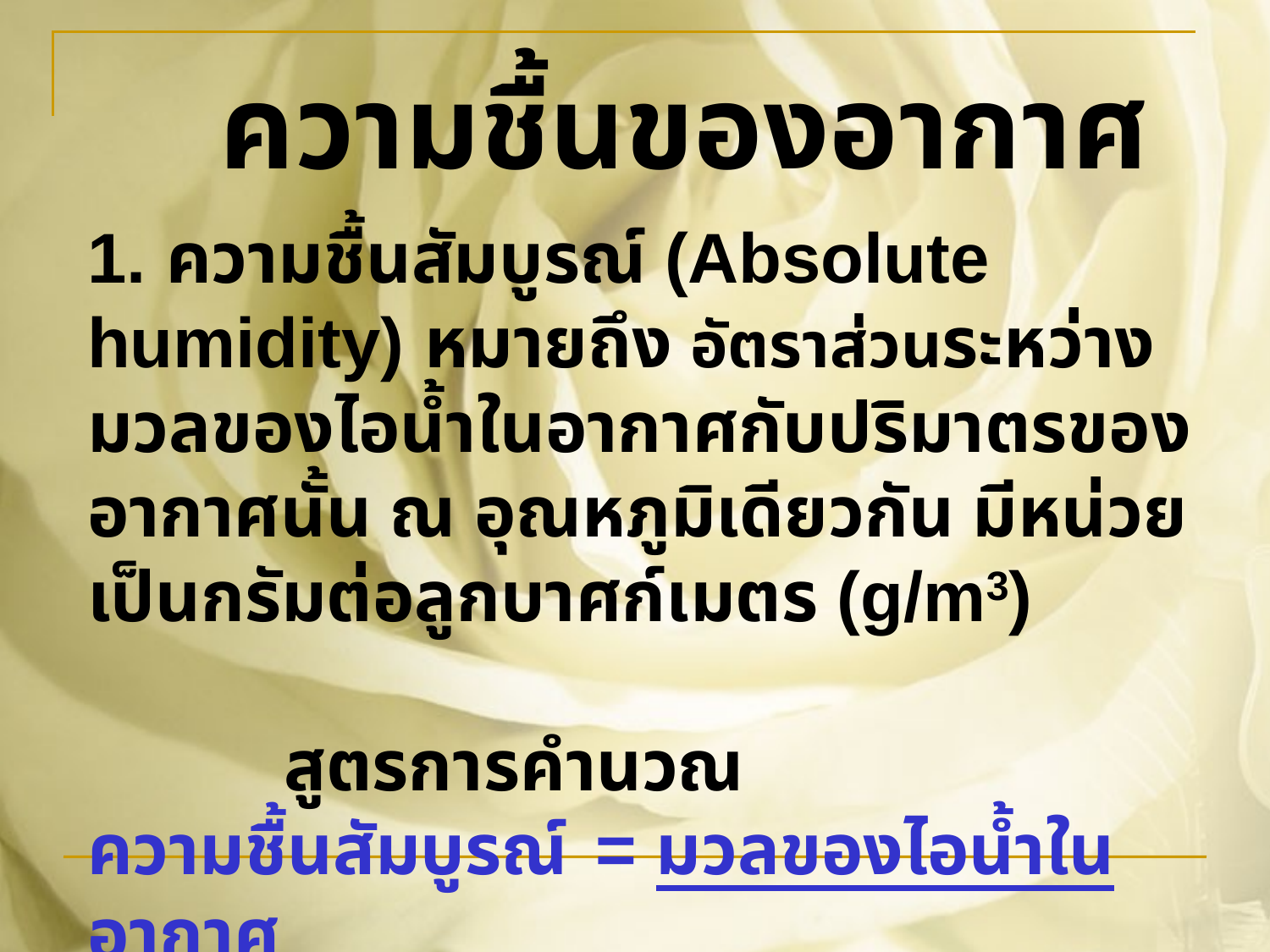

ความชื้นของอากาศ
1. ความชื้นสัมบูรณ์ (Absolute humidity) หมายถึง อัตราส่วนระหว่างมวลของไอน้ำในอากาศกับปริมาตรของอากาศนั้น ณ อุณหภูมิเดียวกัน มีหน่วยเป็นกรัมต่อลูกบาศก์เมตร (g/m3)
          สูตรการคำนวณ    
ความชื้นสัมบูรณ์ 	= มวลของไอน้ำในอากาศ
                                 ปริมาตรของอากาศ ณ อุณหภูมิเดียวกัน